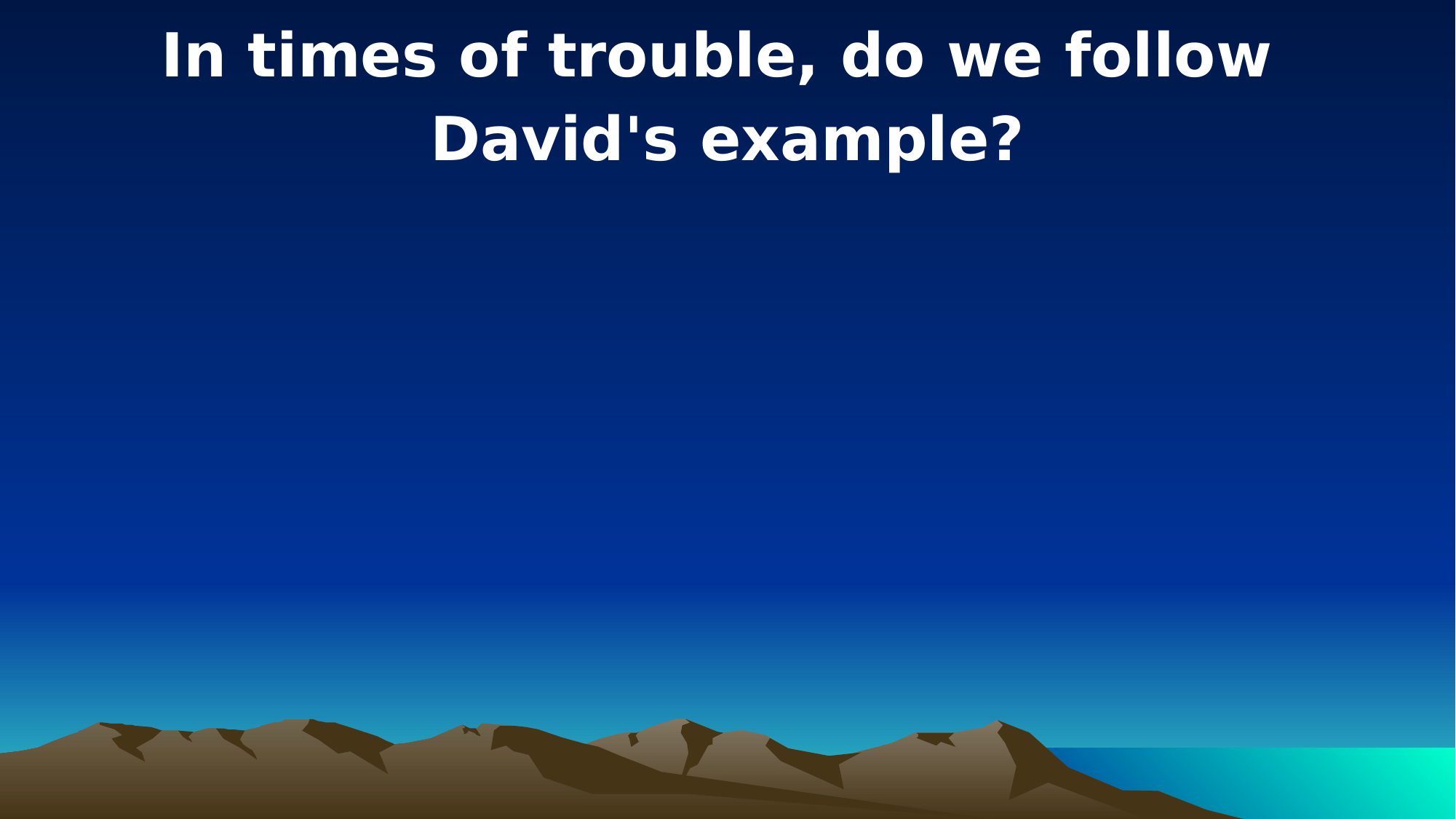

In times of trouble, do we follow
David's example?